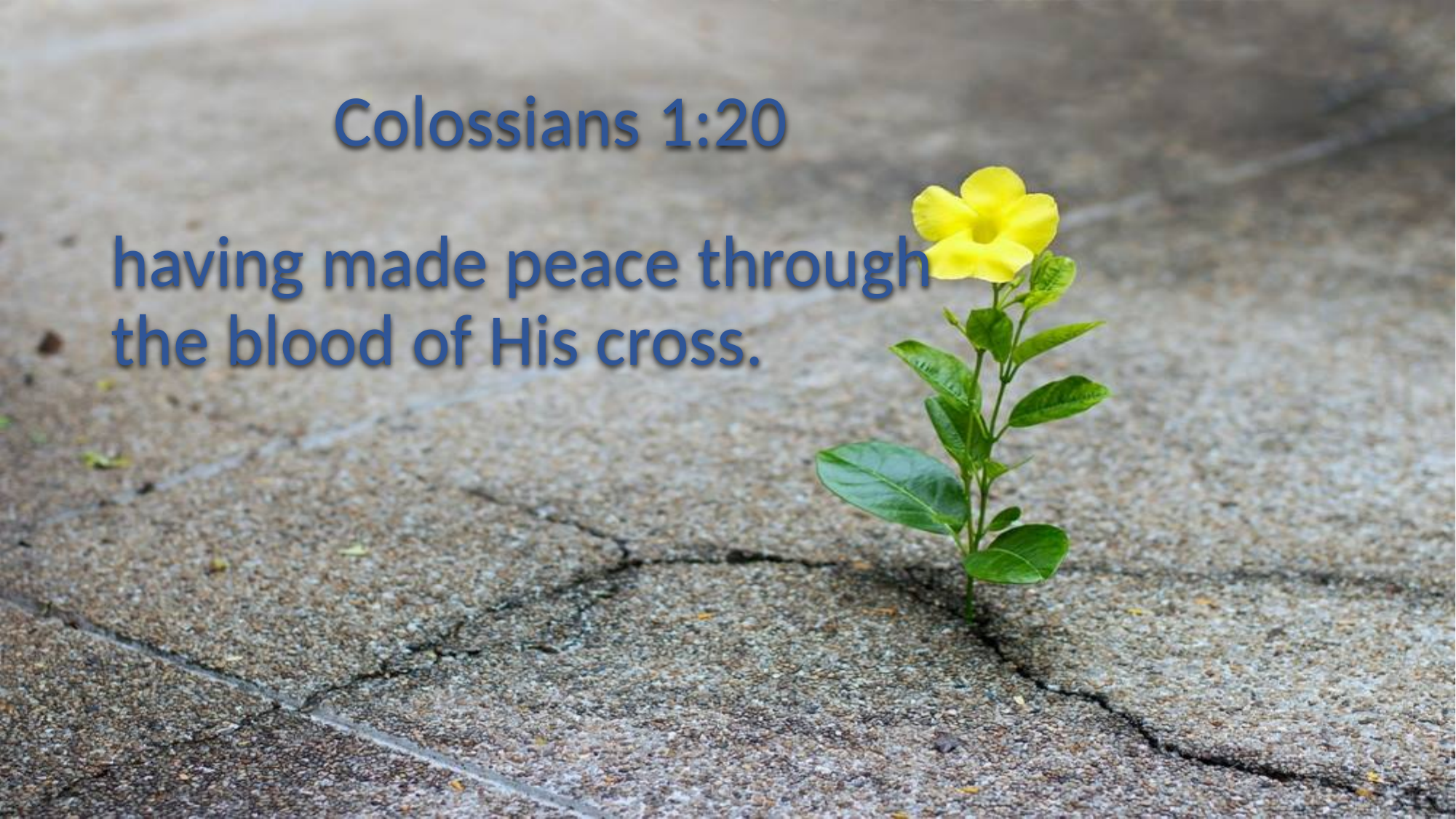

# Colossians 1:20
having made peace through the blood of His cross.